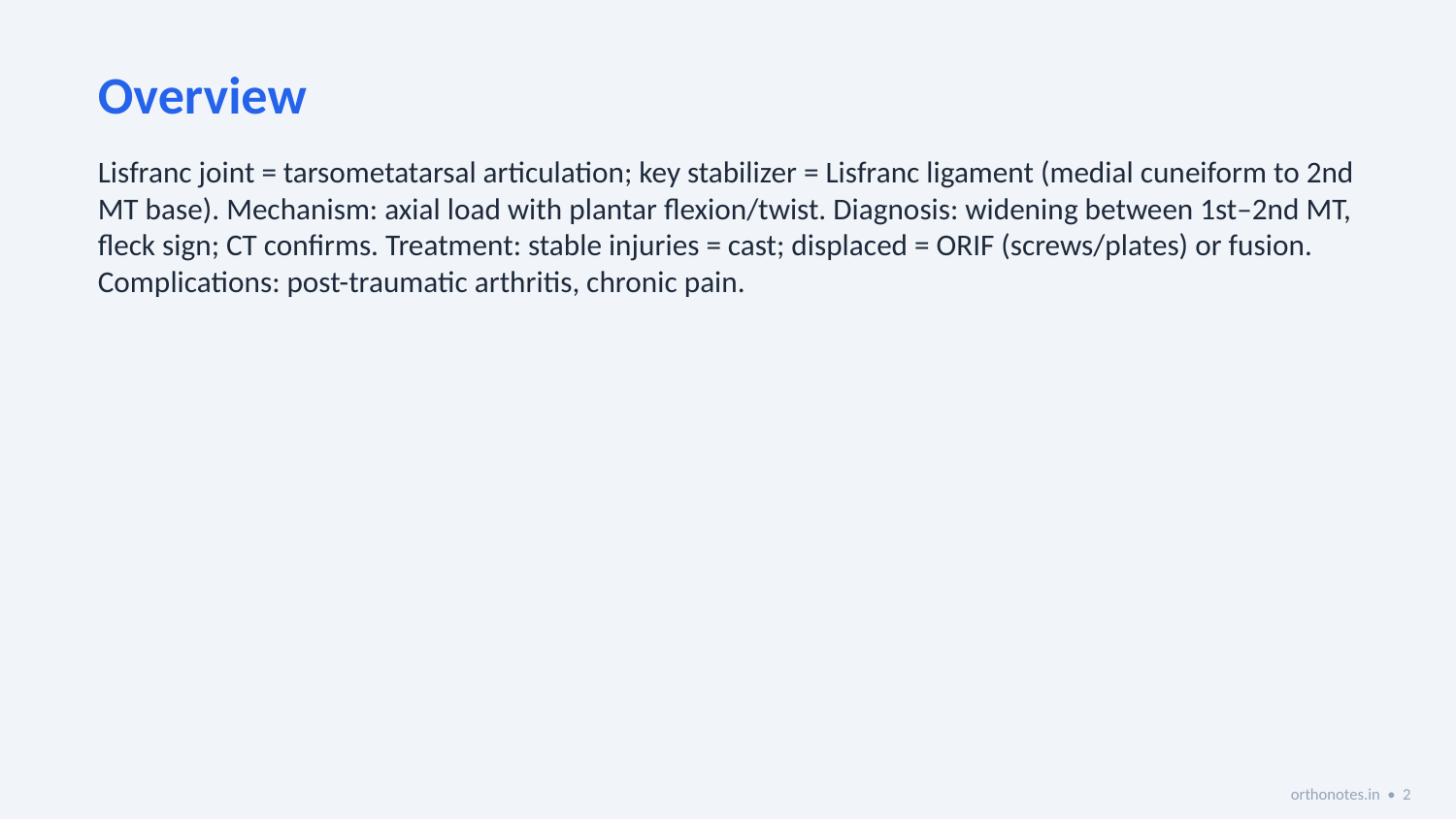

Overview
Lisfranc joint = tarsometatarsal articulation; key stabilizer = Lisfranc ligament (medial cuneiform to 2nd MT base). Mechanism: axial load with plantar flexion/twist. Diagnosis: widening between 1st–2nd MT, fleck sign; CT confirms. Treatment: stable injuries = cast; displaced = ORIF (screws/plates) or fusion. Complications: post-traumatic arthritis, chronic pain.
orthonotes.in  •  2